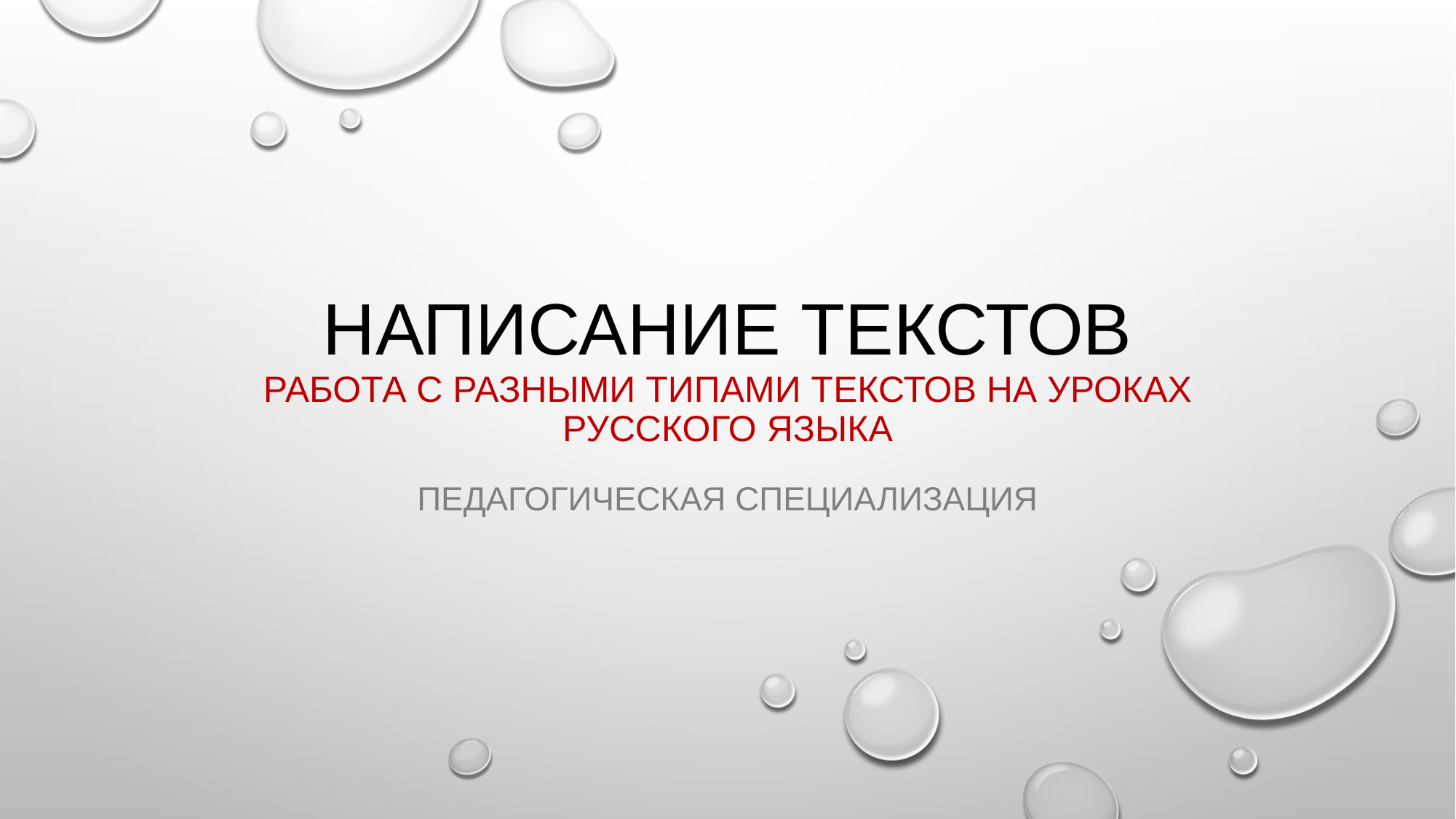

# НАПИСАНИЕ ТЕКСТОВ РАБОТА С РАЗНЫМИ ТИПАМИ ТЕКСТОВ НА УРОКАХ РУССКОГО ЯЗЫКА
Педагогическая специализация